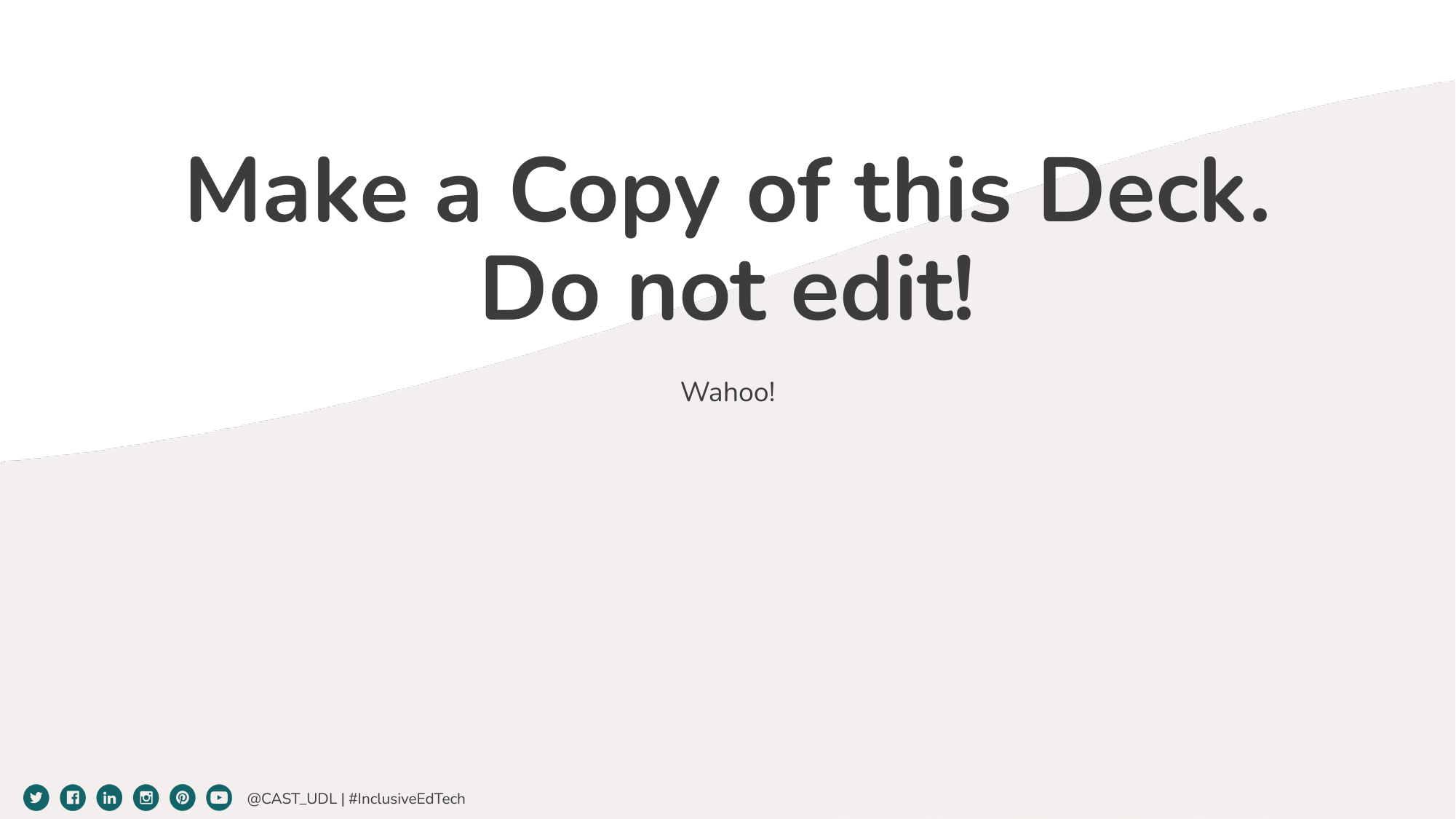

# Make a Copy of this Deck. Do not edit!
Wahoo!